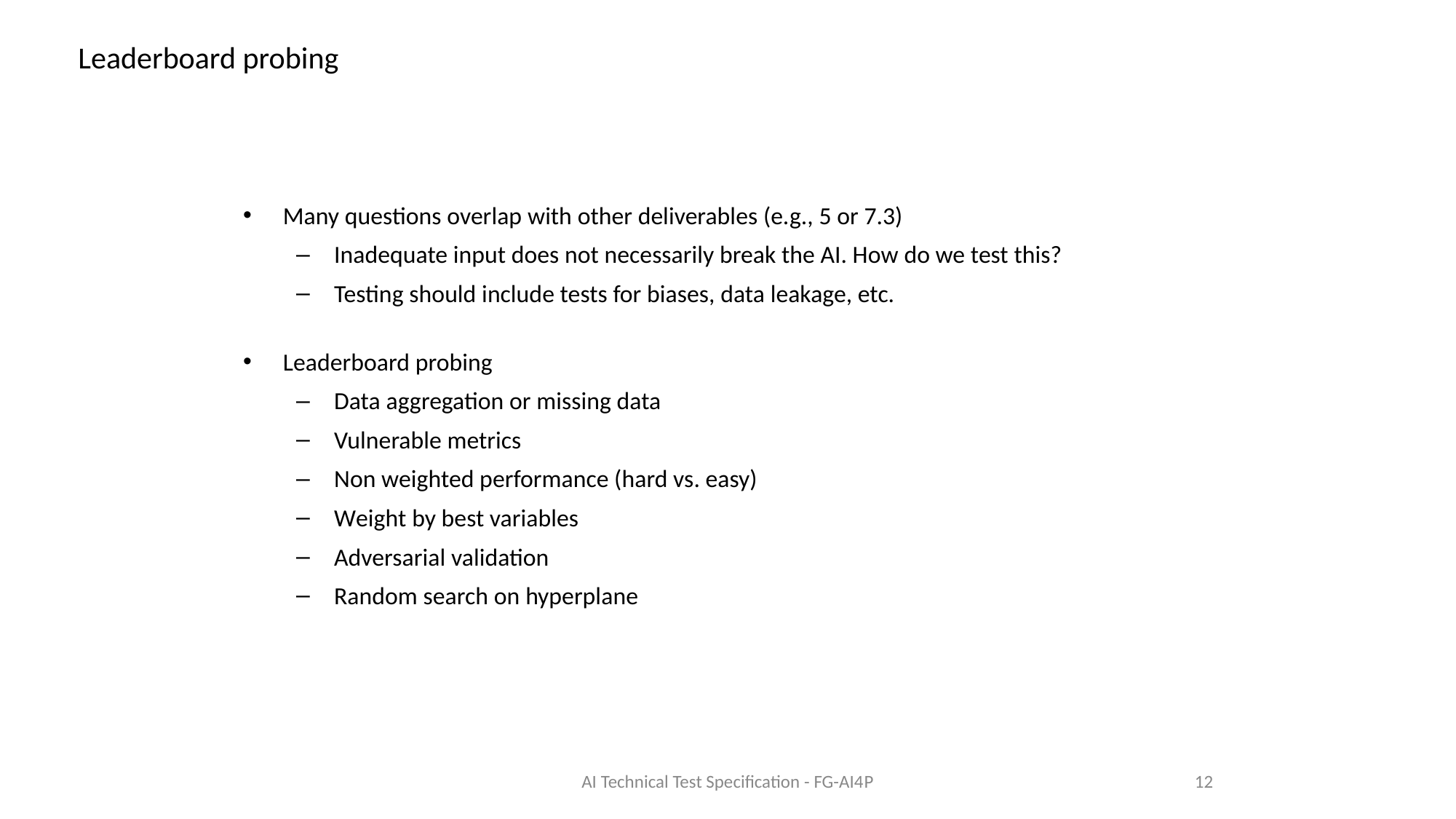

# Leaderboard probing
Many questions overlap with other deliverables (e.g., 5 or 7.3)
Inadequate input does not necessarily break the AI. How do we test this?
Testing should include tests for biases, data leakage, etc.
Leaderboard probing
Data aggregation or missing data
Vulnerable metrics
Non weighted performance (hard vs. easy)
Weight by best variables
Adversarial validation
Random search on hyperplane
AI Technical Test Specification - FG-AI4P
12